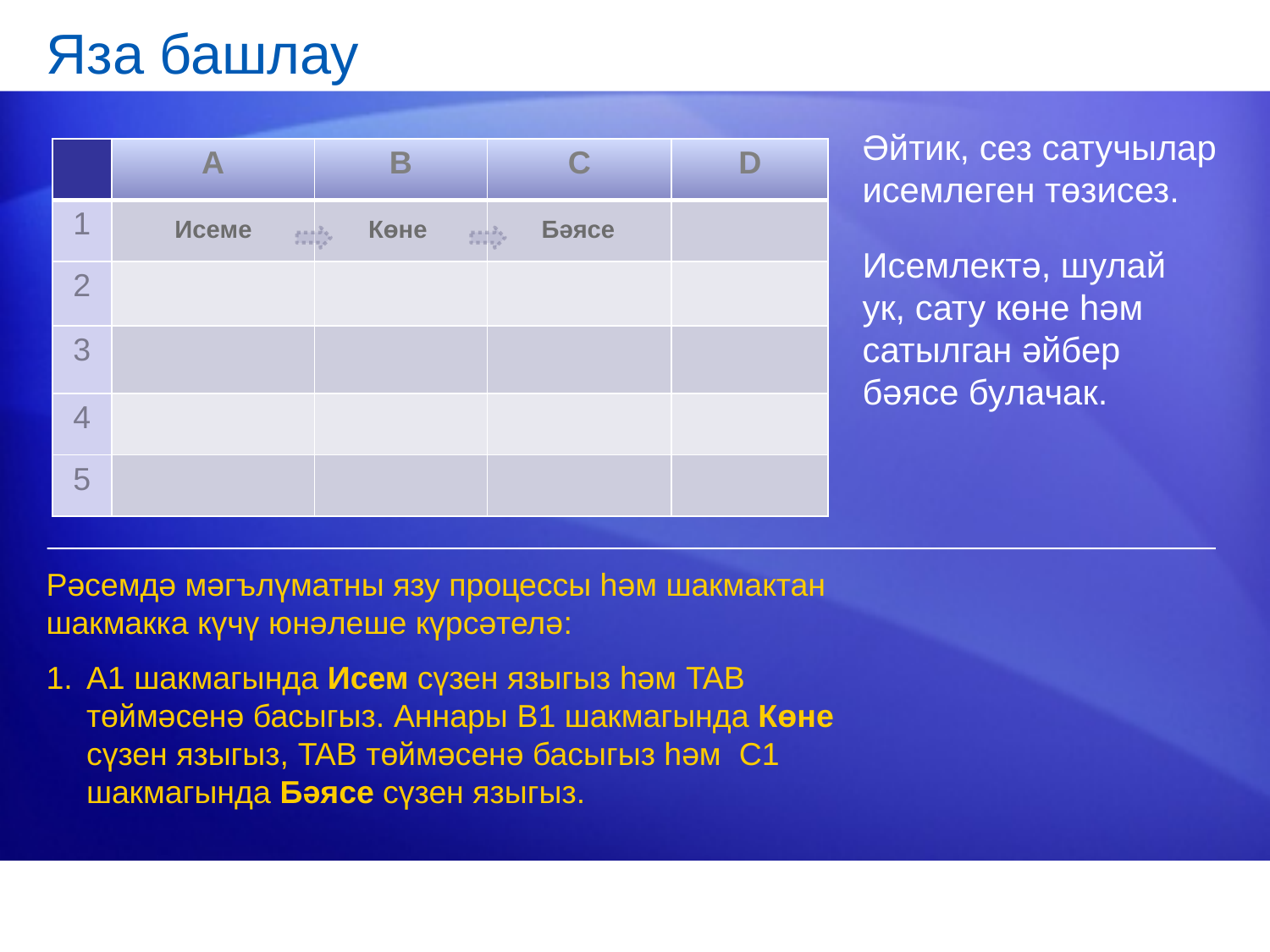

# Яза башлау
Әйтик, сез сатучылар исемлеген төзисез.
Исемлектә, шулай ук, сату көне һәм сатылган әйбер бәясе булачак.

|  | A | B | C | D |
| --- | --- | --- | --- | --- |
| 1 |  |  |  |  |
| 2 |  |  |  |  |
| 3 |  |  |  |  |
| 4 |  |  |  |  |
| 5 |  |  |  |  |
Исеме
Көне
Бәясе

Рәсемдә мәгълүматны язу процессы һәм шакмактан шакмакка күчү юнәлеше күрсәтелә:
A1 шакмагында Исем сүзен языгыз һәм TAB төймәсенә басыгыз. Аннары B1 шакмагында Көне сүзен языгыз, TAB төймәсенә басыгыз һәм  C1 шакмагында Бәясе сүзен языгыз.